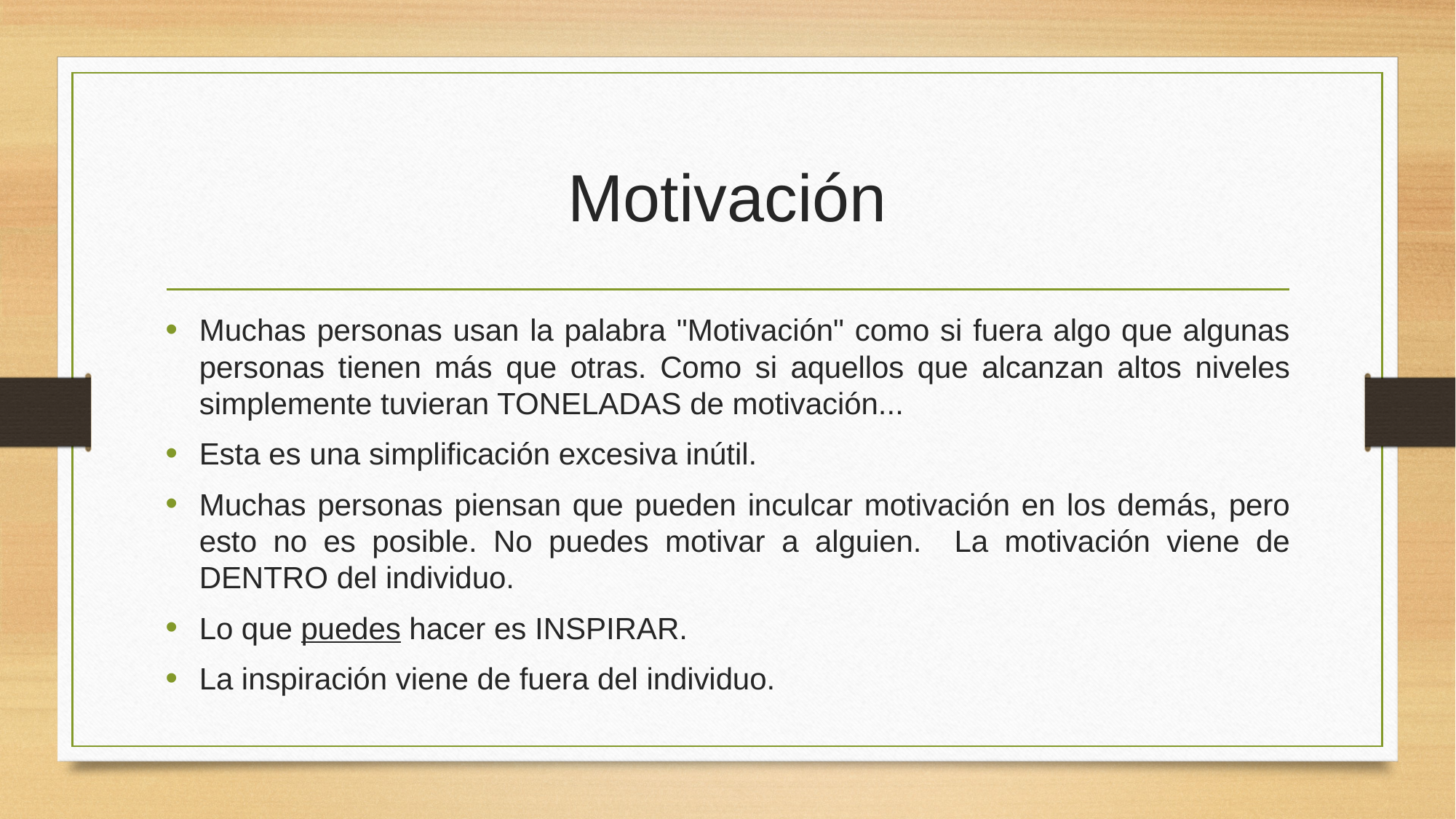

# Motivación
Muchas personas usan la palabra "Motivación" como si fuera algo que algunas personas tienen más que otras. Como si aquellos que alcanzan altos niveles simplemente tuvieran TONELADAS de motivación...
Esta es una simplificación excesiva inútil.
Muchas personas piensan que pueden inculcar motivación en los demás, pero esto no es posible. No puedes motivar a alguien.  La motivación viene de DENTRO del individuo.
Lo que puedes hacer es INSPIRAR.
La inspiración viene de fuera del individuo.